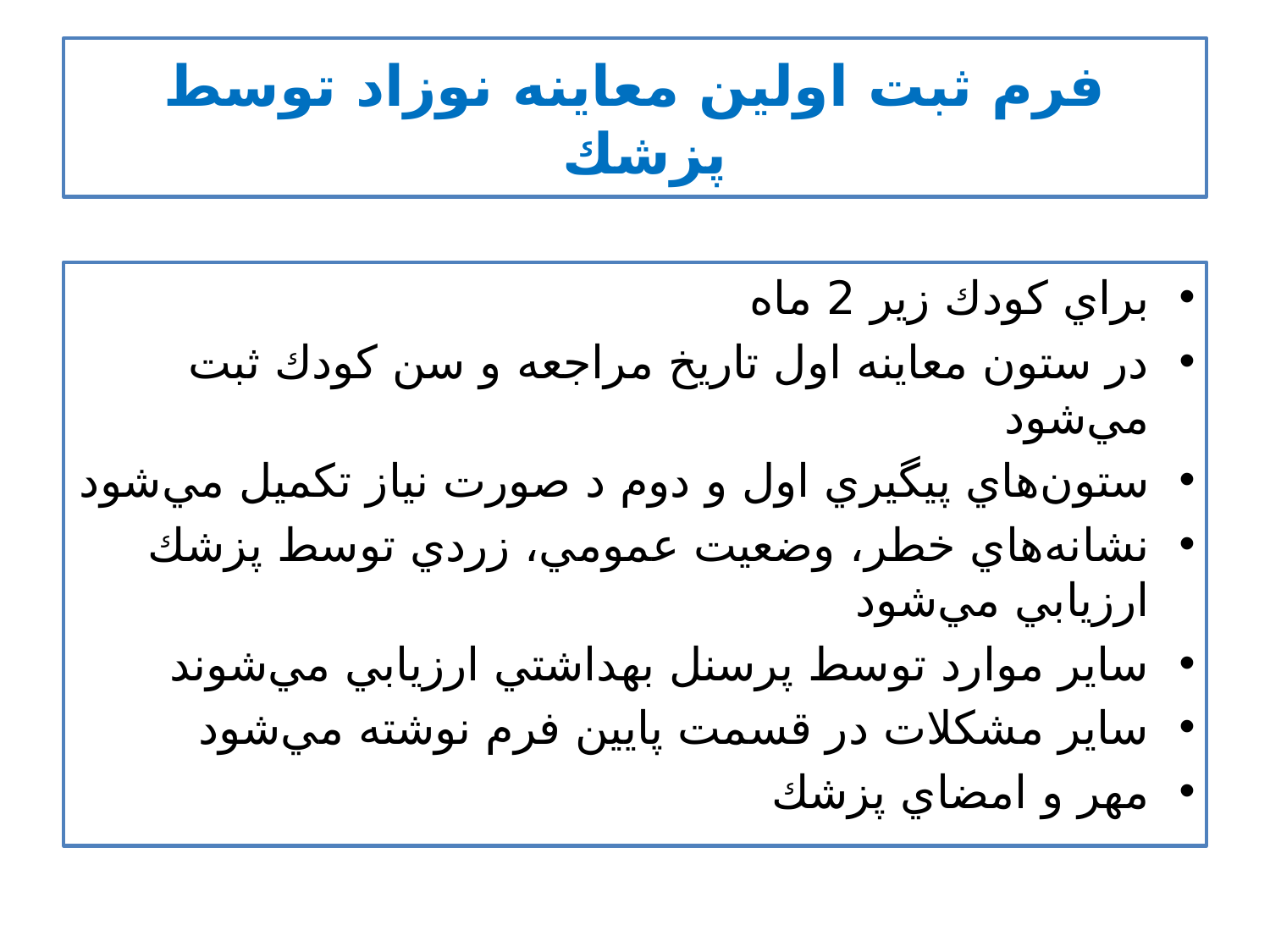

# فرم ثبت اولين معاينه نوزاد توسط پزشك
براي كودك زير 2 ماه
در ستون معاينه اول تاريخ مراجعه و سن كودك ثبت مي‌شود
ستون‌هاي پيگيري اول و دوم د صورت نياز تكميل مي‌شود
نشانه‌هاي خطر، وضعيت عمومي، زردي توسط پزشك ارزيابي مي‌شود
ساير موارد توسط پرسنل بهداشتي ارزيابي مي‌شوند
ساير مشكلات در قسمت پايين فرم نوشته مي‌شود
مهر و امضاي پزشك